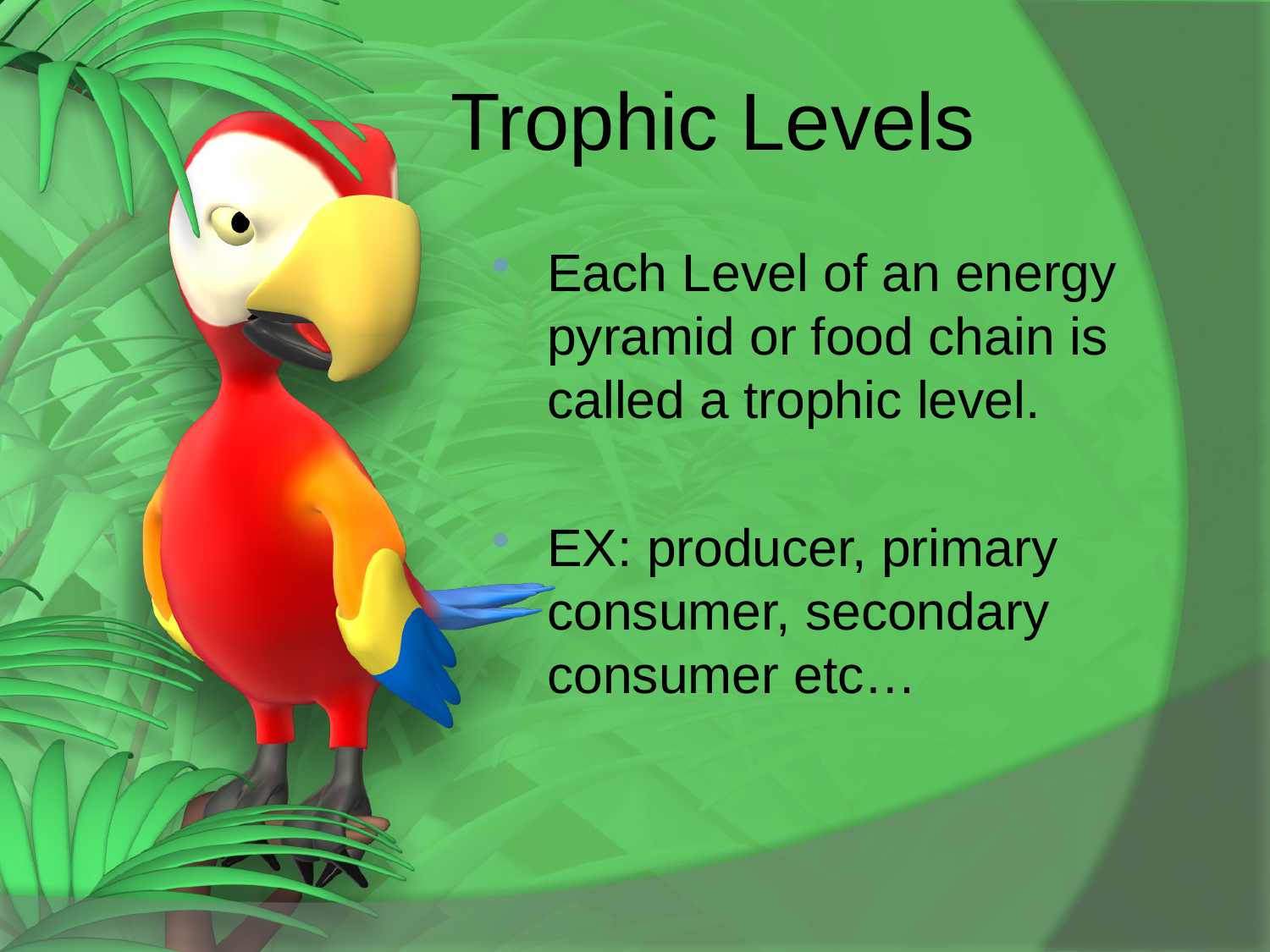

# Trophic Levels
Each Level of an energy pyramid or food chain is called a trophic level.

EX: producer, primary consumer, secondary consumer etc…